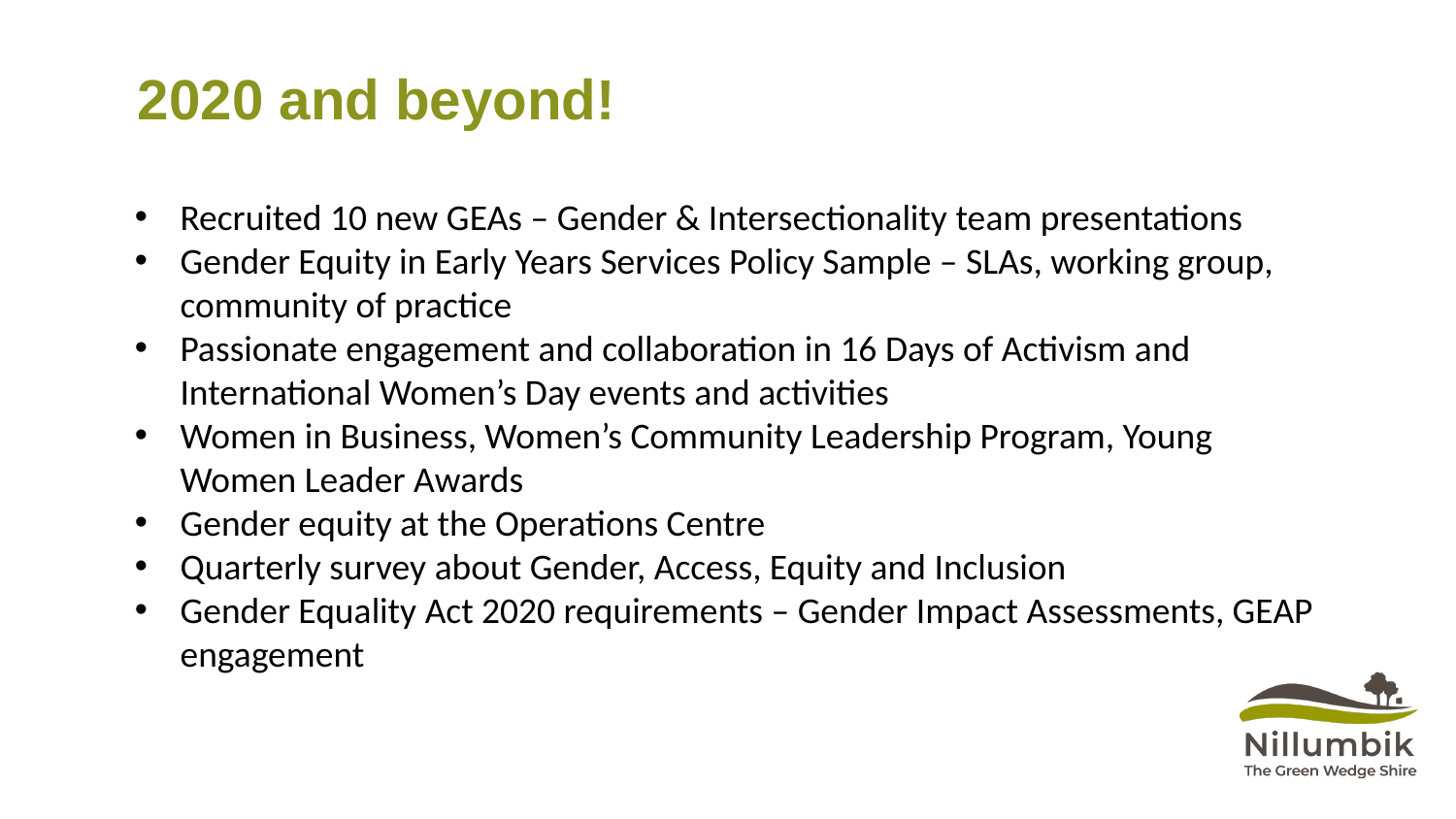

2020 and beyond!
Recruited 10 new GEAs – Gender & Intersectionality team presentations
Gender Equity in Early Years Services Policy Sample – SLAs, working group, community of practice
Passionate engagement and collaboration in 16 Days of Activism and International Women’s Day events and activities
Women in Business, Women’s Community Leadership Program, Young Women Leader Awards
Gender equity at the Operations Centre
Quarterly survey about Gender, Access, Equity and Inclusion
Gender Equality Act 2020 requirements – Gender Impact Assessments, GEAP engagement